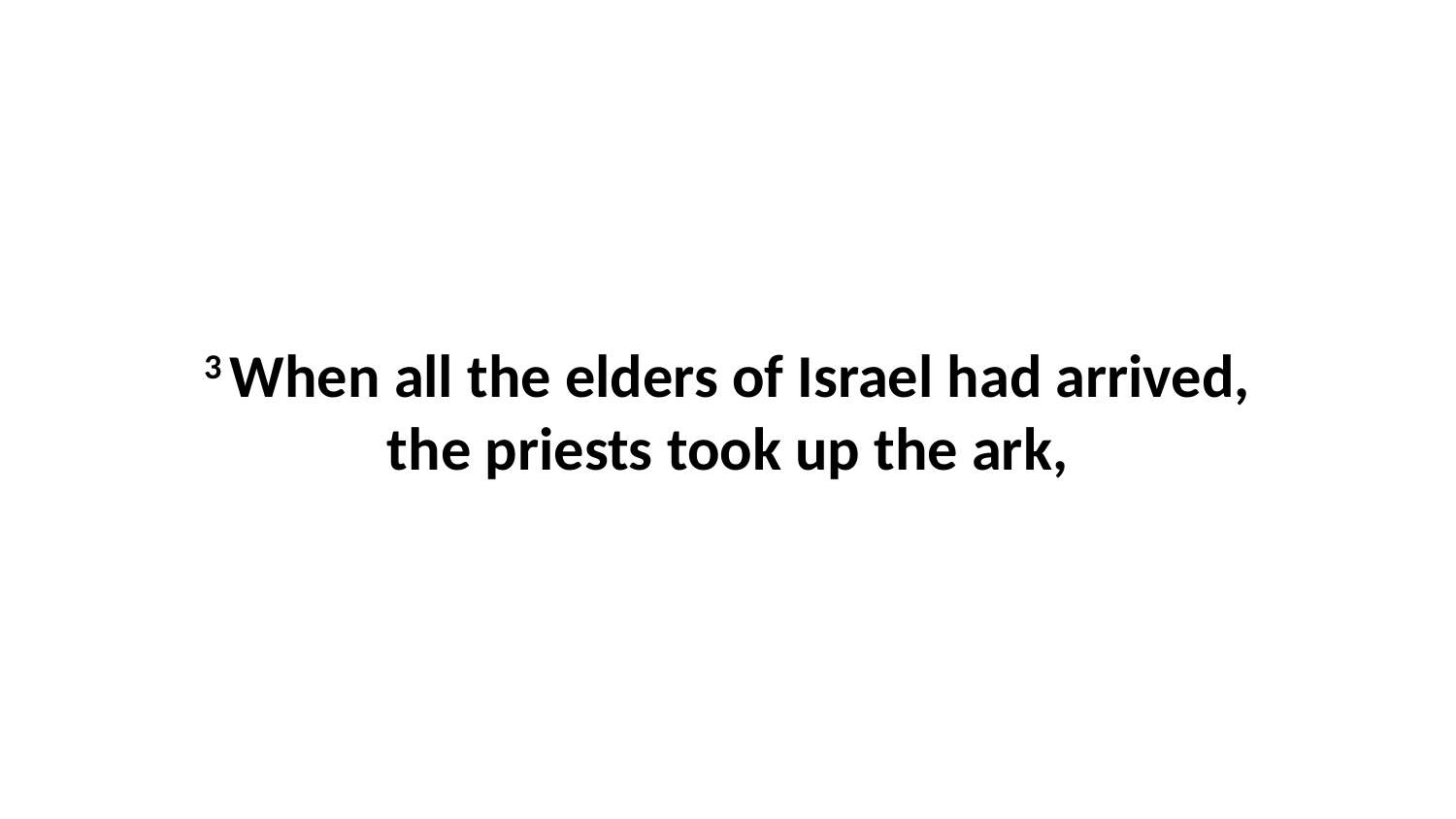

3 When all the elders of Israel had arrived, the priests took up the ark,